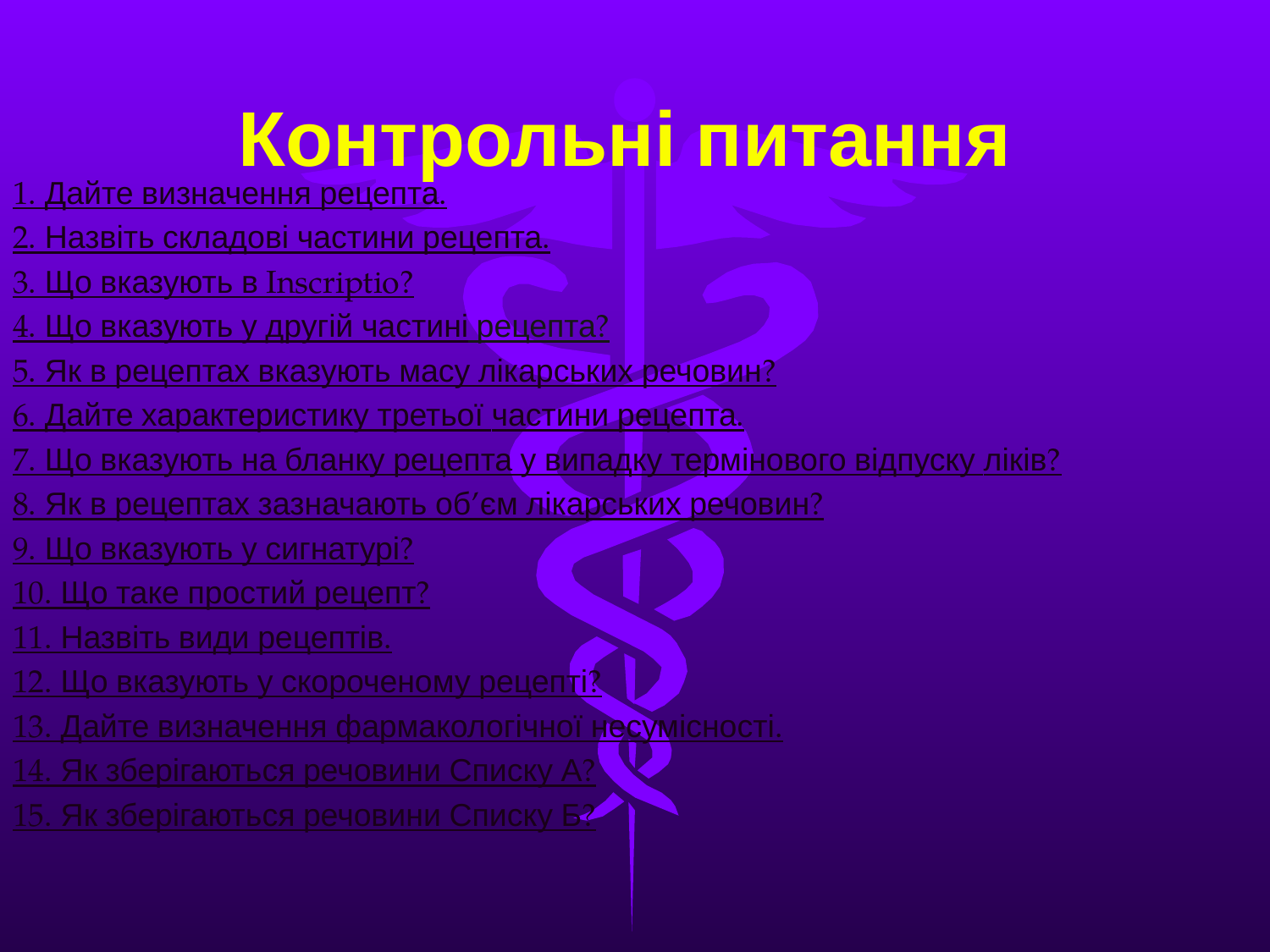

# Контрольні питання
1. Дайте визначення рецепта.
2. Назвіть складові частини рецепта.
3. Що вказують в Inscriptio?
4. Що вказують у другій частині рецепта?
5. Як в рецептах вказують масу лікарських речовин?
6. Дайте характеристику третьої частини рецепта.
7. Що вказують на бланку рецепта у випадку термінового відпуску ліків?
8. Як в рецептах зазначають об’єм лікарських речовин?
9. Що вказують у сигнатурі?
10. Що таке простий рецепт?
11. Назвіть види рецептів.
12. Що вказують у скороченому рецепті?
13. Дайте визначення фармакологічної несумісності.
14. Як зберігаються речовини Списку А?
15. Як зберігаються речовини Списку Б?